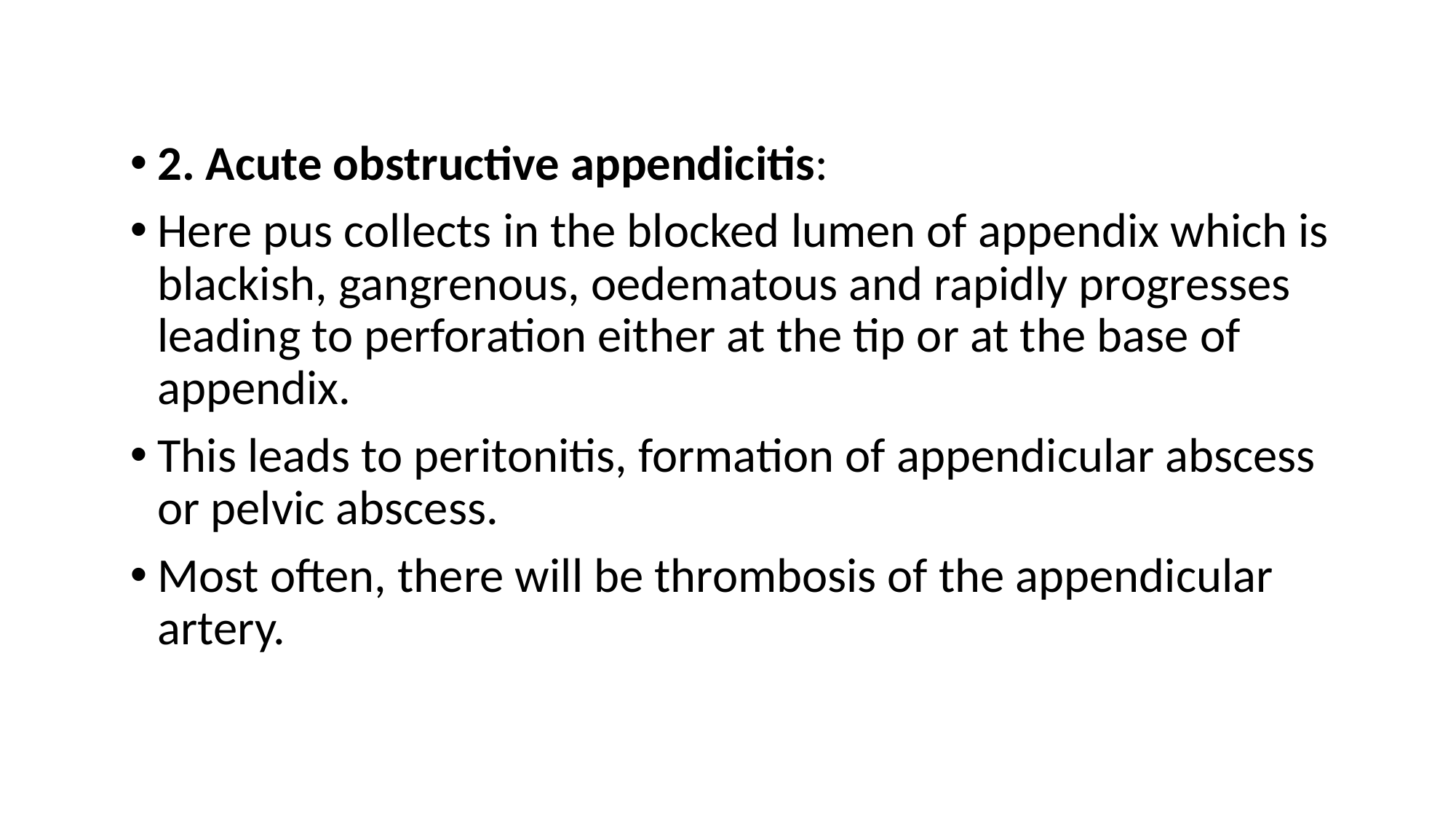

2. Acute obstructive appendicitis:
Here pus collects in the blocked lumen of appendix which is blackish, gangrenous, oedematous and rapidly progresses leading to perforation either at the tip or at the base of appendix.
This leads to peritonitis, formation of appendicular abscess or pelvic abscess.
Most often, there will be thrombosis of the appendicular artery.